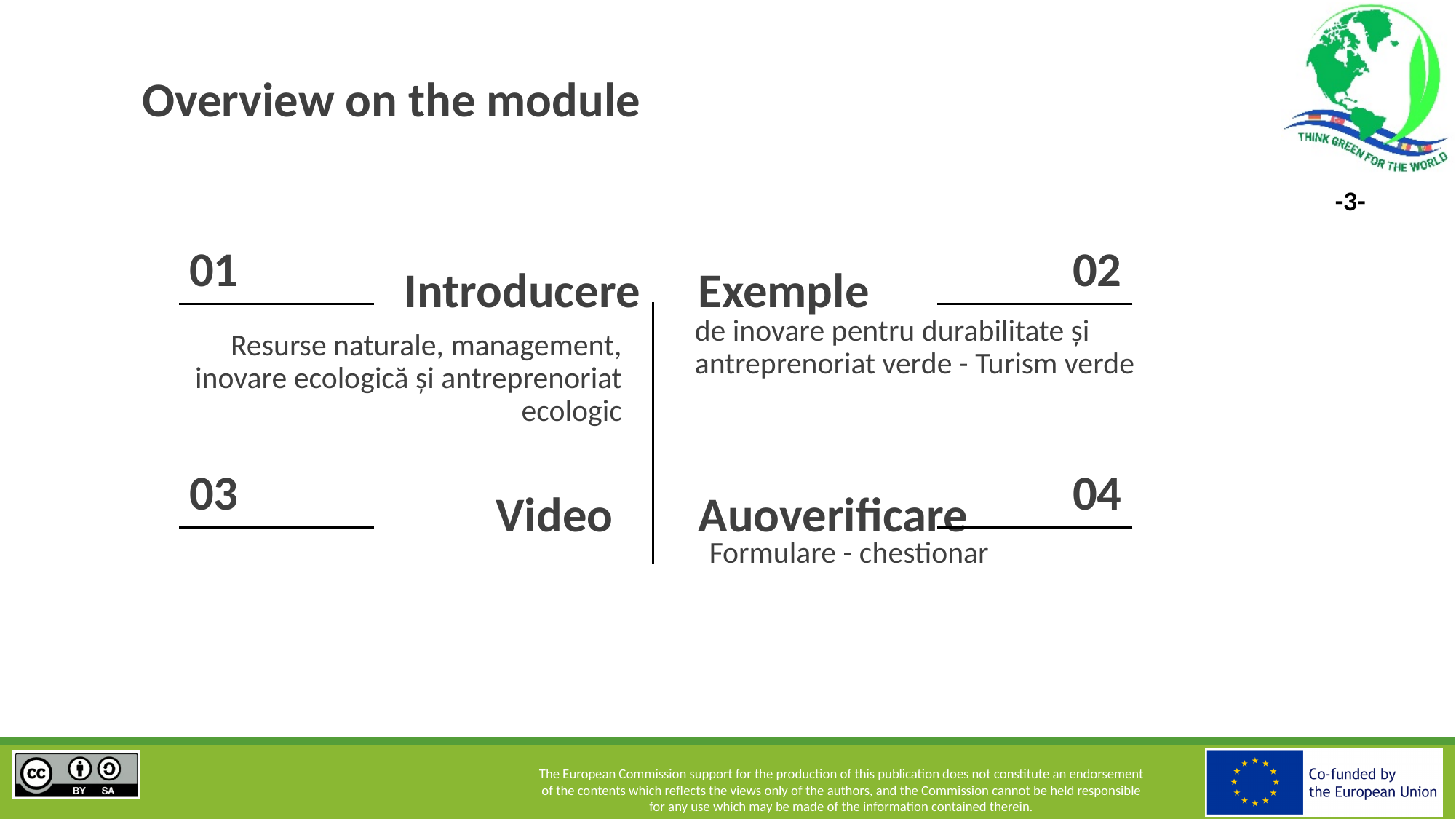

# Overview on the module
01
02
Exemple
Introducere
de inovare pentru durabilitate și antreprenoriat verde - Turism verde
Resurse naturale, management, inovare ecologică și antreprenoriat ecologic
03
04
Auoverificare
Video
Formulare - chestionar